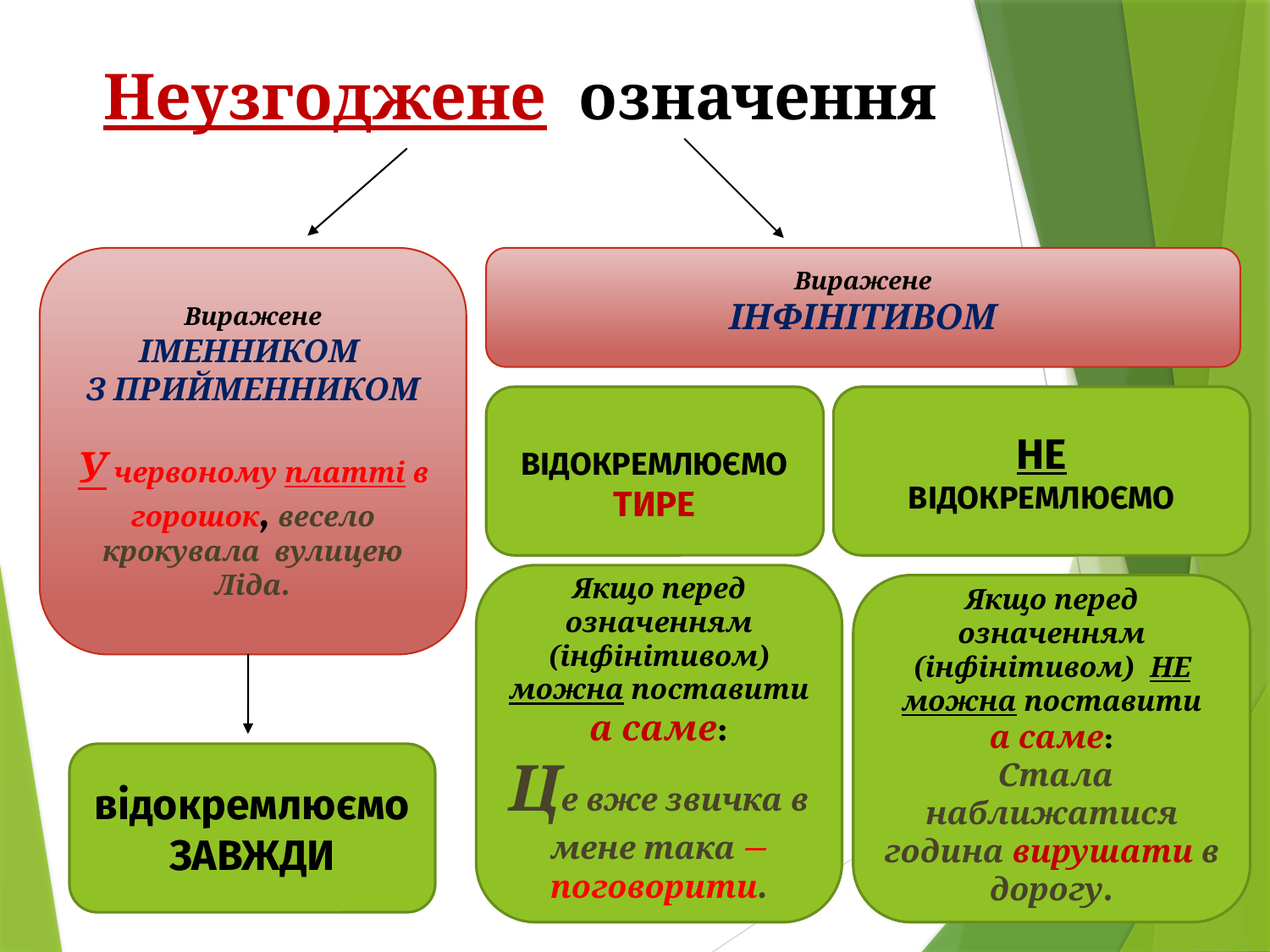

# Неузгоджене  означення
Виражене
ІМЕННИКОМ
З ПРИЙМЕННИКОМ

У червоному платті в горошок, весело крокувала  вулицею Ліда.

Виражене
ІНФІНІТИВОМ

ВІДОКРЕМЛЮЄМО
ТИРЕ

НЕ
ВІДОКРЕМЛЮЄМО

Якщо перед означенням (інфінітивом) можна поставити
а саме:
Це вже звичка в мене така – поговорити.

Якщо перед означенням (інфінітивом)  НЕ можна поставити
а саме:
 Стала наближатися година вирушати в дорогу.

відокремлюємо
ЗАВЖДИ